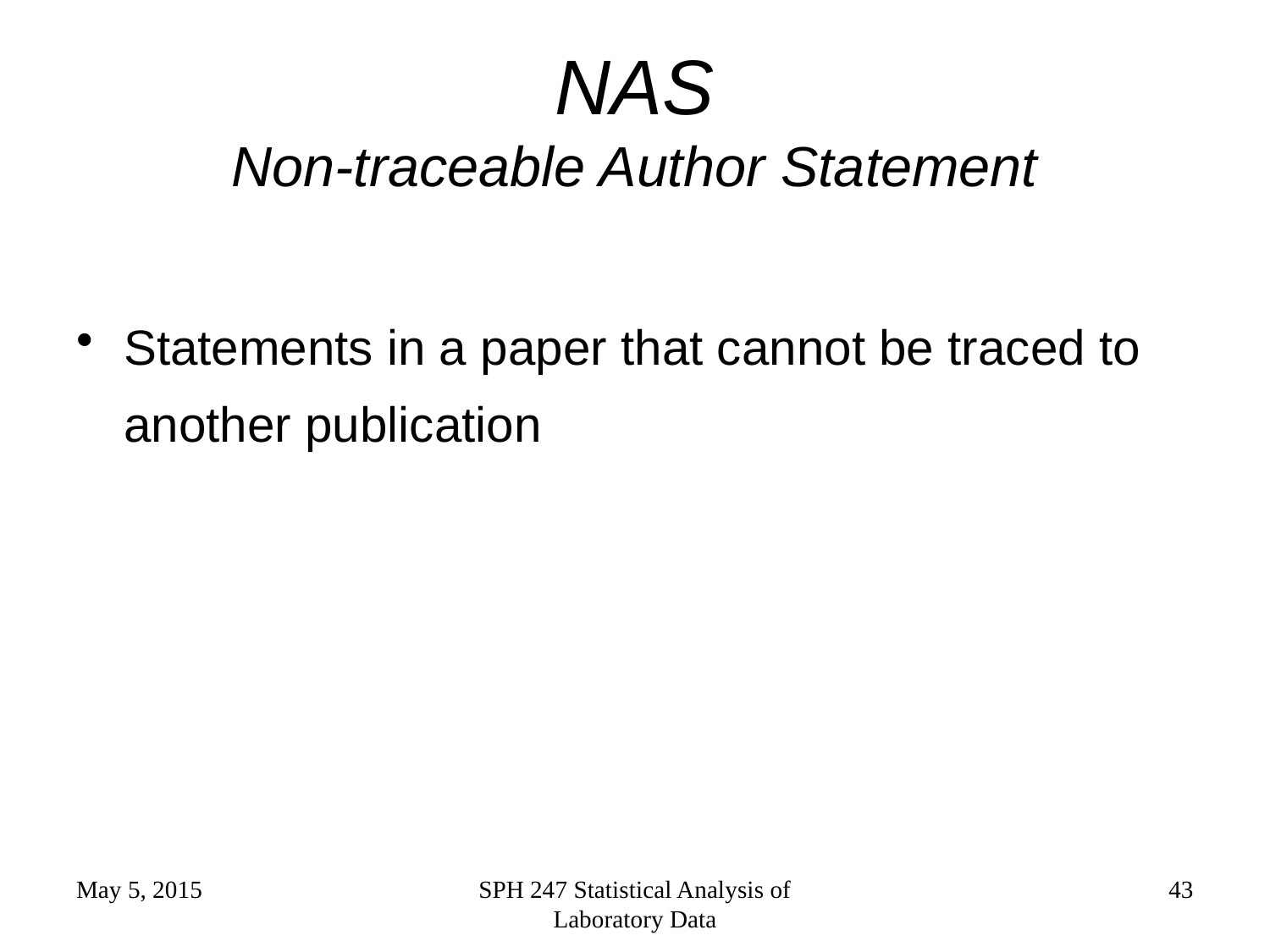

# NAS Non-traceable Author Statement
Statements in a paper that cannot be traced to another publication
May 5, 2015
SPH 247 Statistical Analysis of Laboratory Data
43